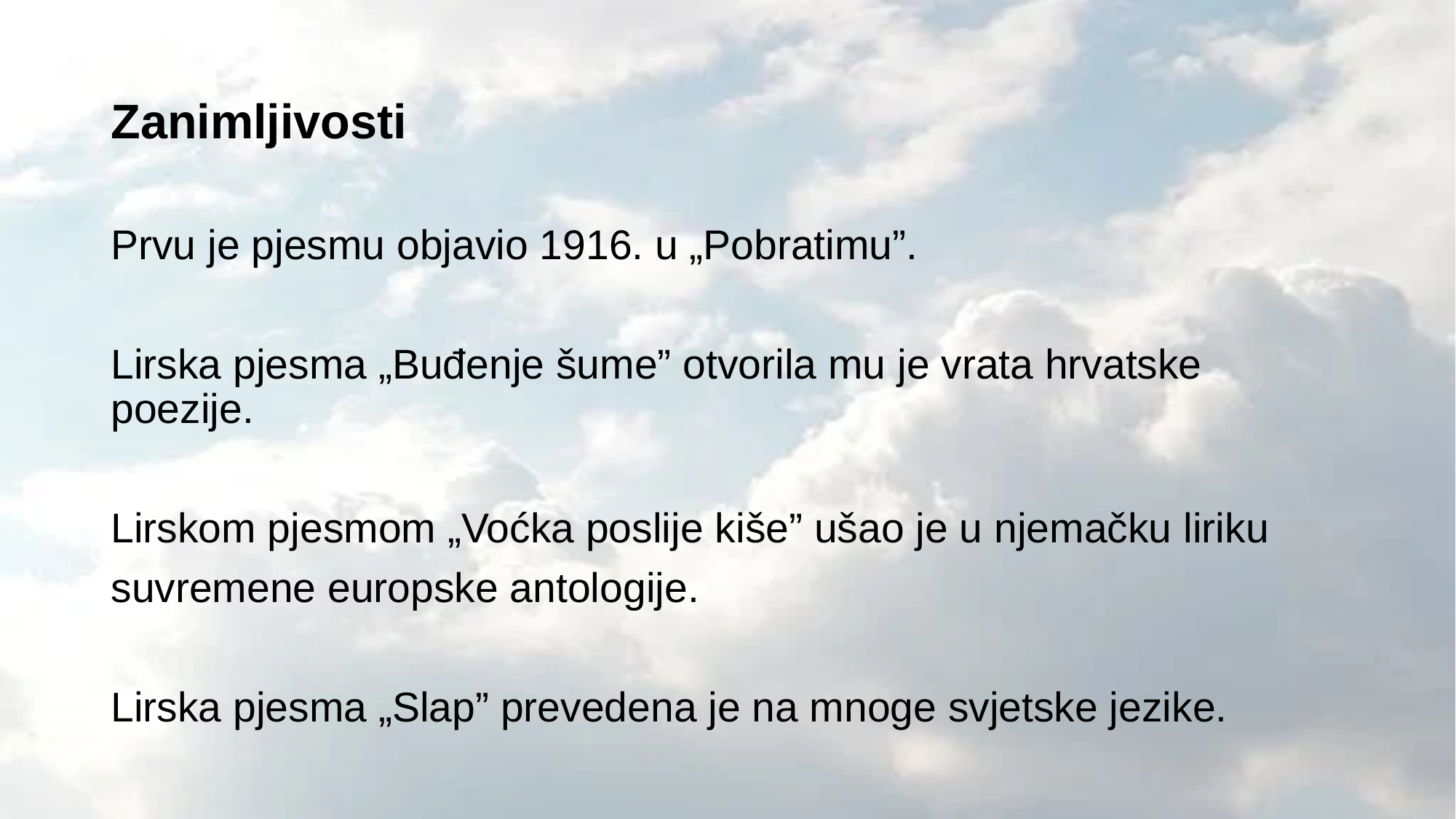

# Zanimljivosti
Prvu je pjesmu objavio 1916. u „Pobratimu”.

Lirska pjesma „Buđenje šume” otvorila mu je vrata hrvatske poezije.

Lirskom pjesmom „Voćka poslije kiše” ušao je u njemačku liriku
suvremene europske antologije.

Lirska pjesma „Slap” prevedena je na mnoge svjetske jezike.